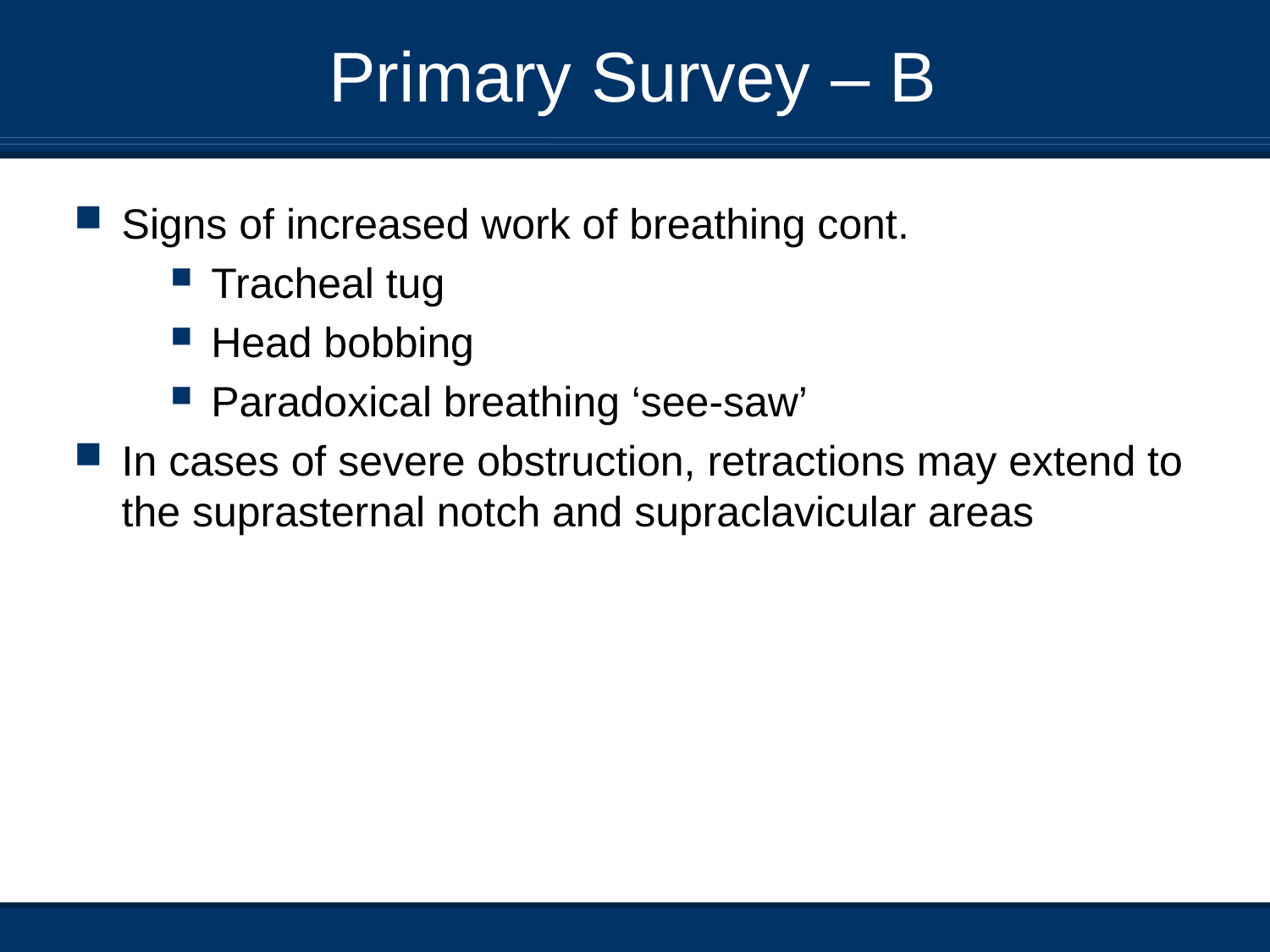

# Primary Survey – B
Signs of increased work of breathing cont.
Tracheal tug
Head bobbing
Paradoxical breathing ‘see-saw’
In cases of severe obstruction, retractions may extend to the suprasternal notch and supraclavicular areas